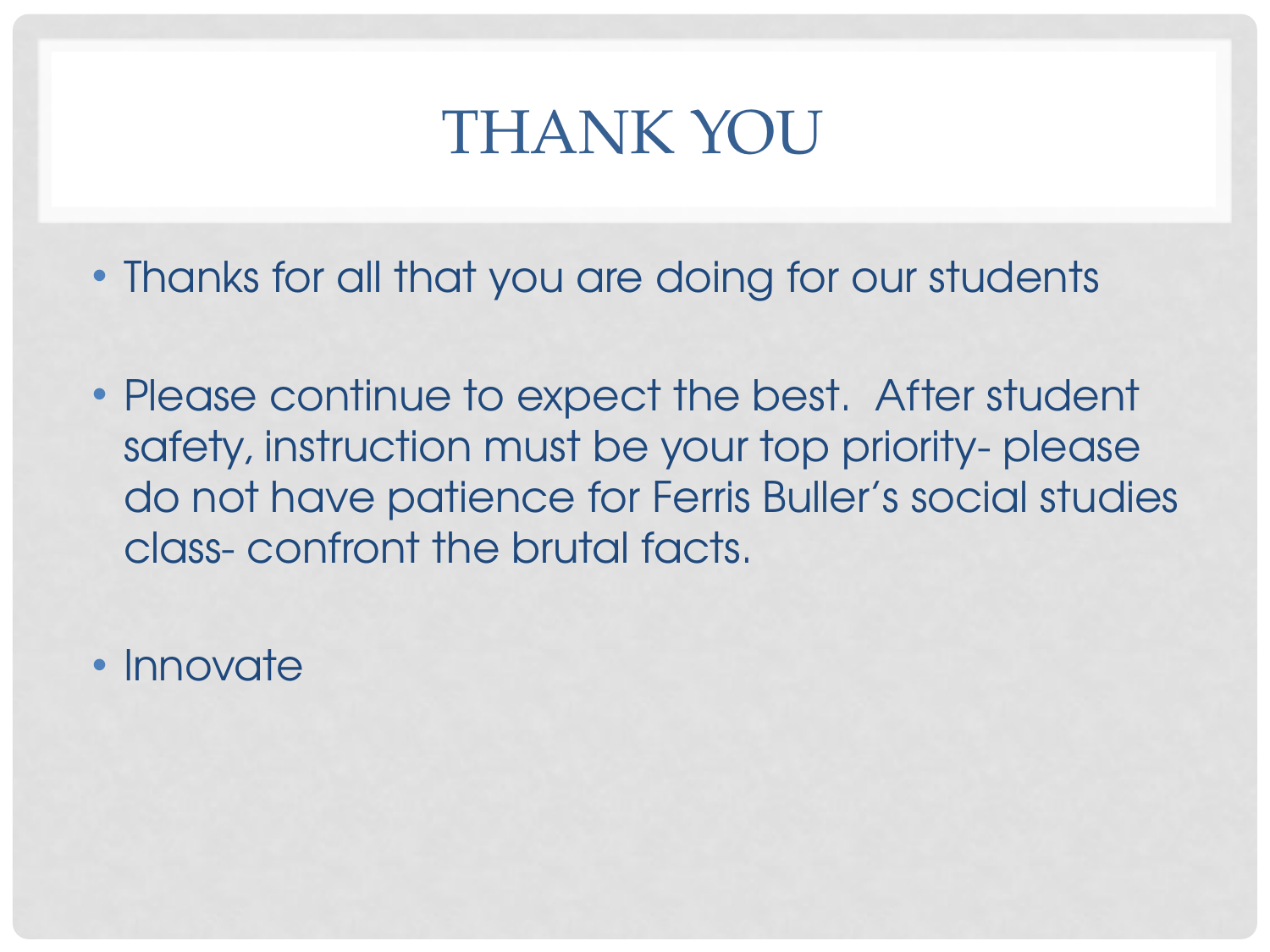

# Thank You
Thanks for all that you are doing for our students

Please continue to expect the best.  After student safety, instruction must be your top priority- please do not have patience for Ferris Buller’s social studies class- confront the brutal facts.

Innovate